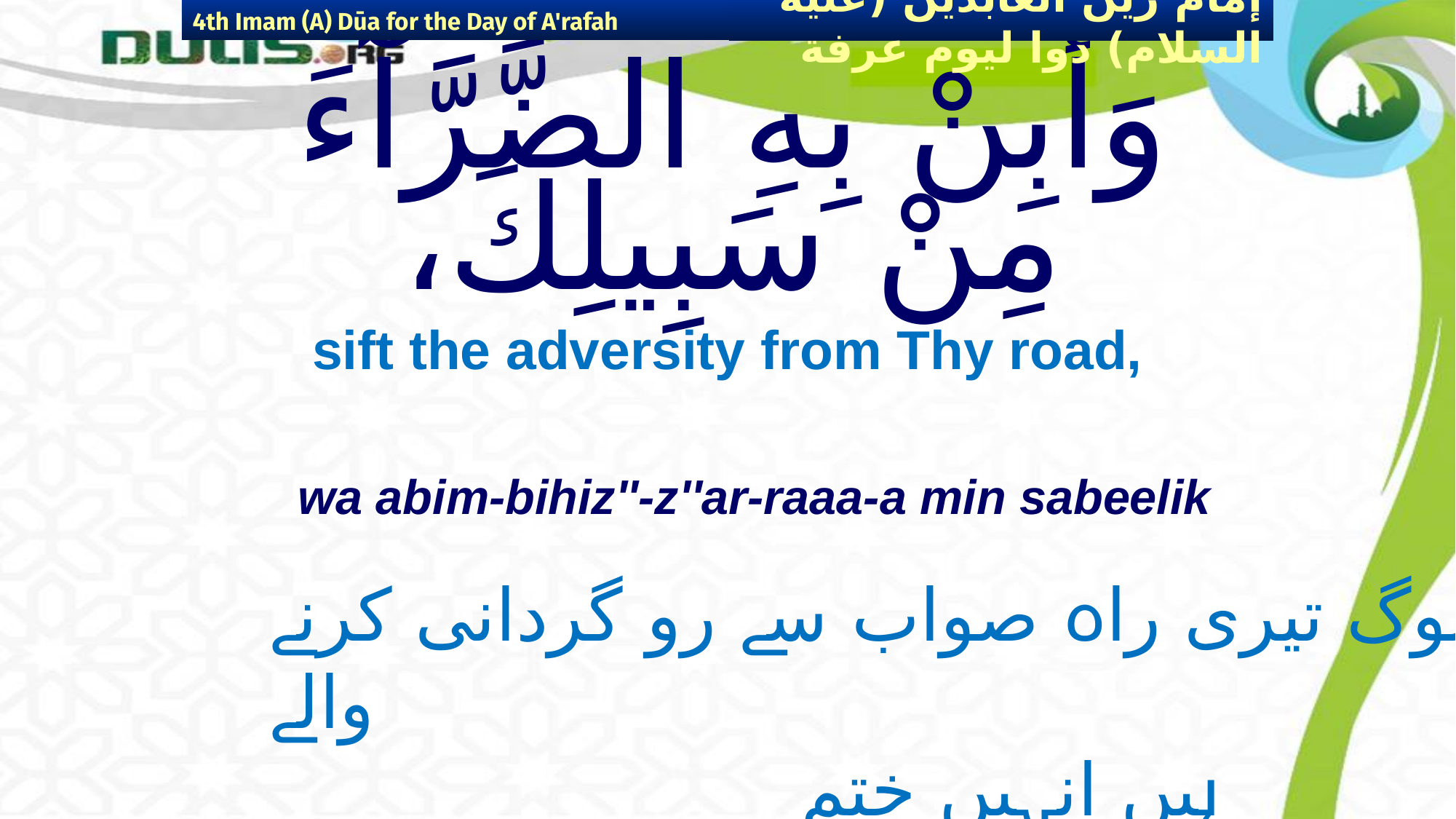

4th Imam (A) Dūa for the Day of A'rafah
إمام زين العابدين (عليه السلام) دوا ليوم عرفة
# وَأَبِنْ بِهِ الضَّرَّآءَ مِنْ سَبِيلِكَ،
sift the adversity from Thy road,
wa abim-bihiz''-z''ar-raaa-a min sabeelik
اور جو لوگ تیری راہ صواب سے رو گردانی کرنے والے
                       ہیں انہیں ختم